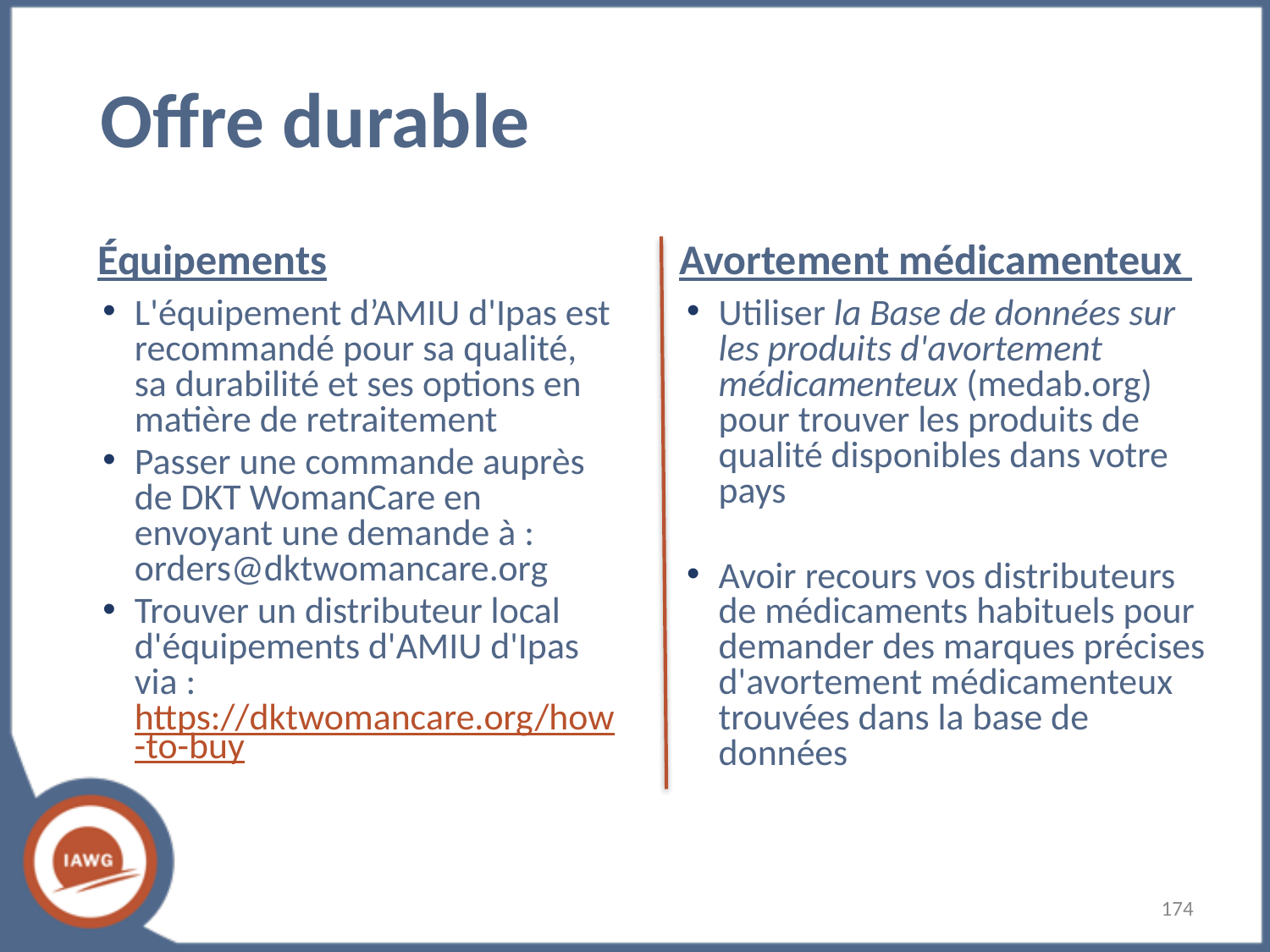

# Offre durable
Équipements
Avortement médicamenteux
L'équipement d’AMIU d'Ipas est recommandé pour sa qualité, sa durabilité et ses options en matière de retraitement
Passer une commande auprès de DKT WomanCare en envoyant une demande à : orders@dktwomancare.org
Trouver un distributeur local d'équipements d'AMIU d'Ipas via : https://dktwomancare.org/how-to-buy
Utiliser la Base de données sur les produits d'avortement médicamenteux (medab.org) pour trouver les produits de qualité disponibles dans votre pays

Avoir recours vos distributeurs de médicaments habituels pour demander des marques précises d'avortement médicamenteux trouvées dans la base de données
174